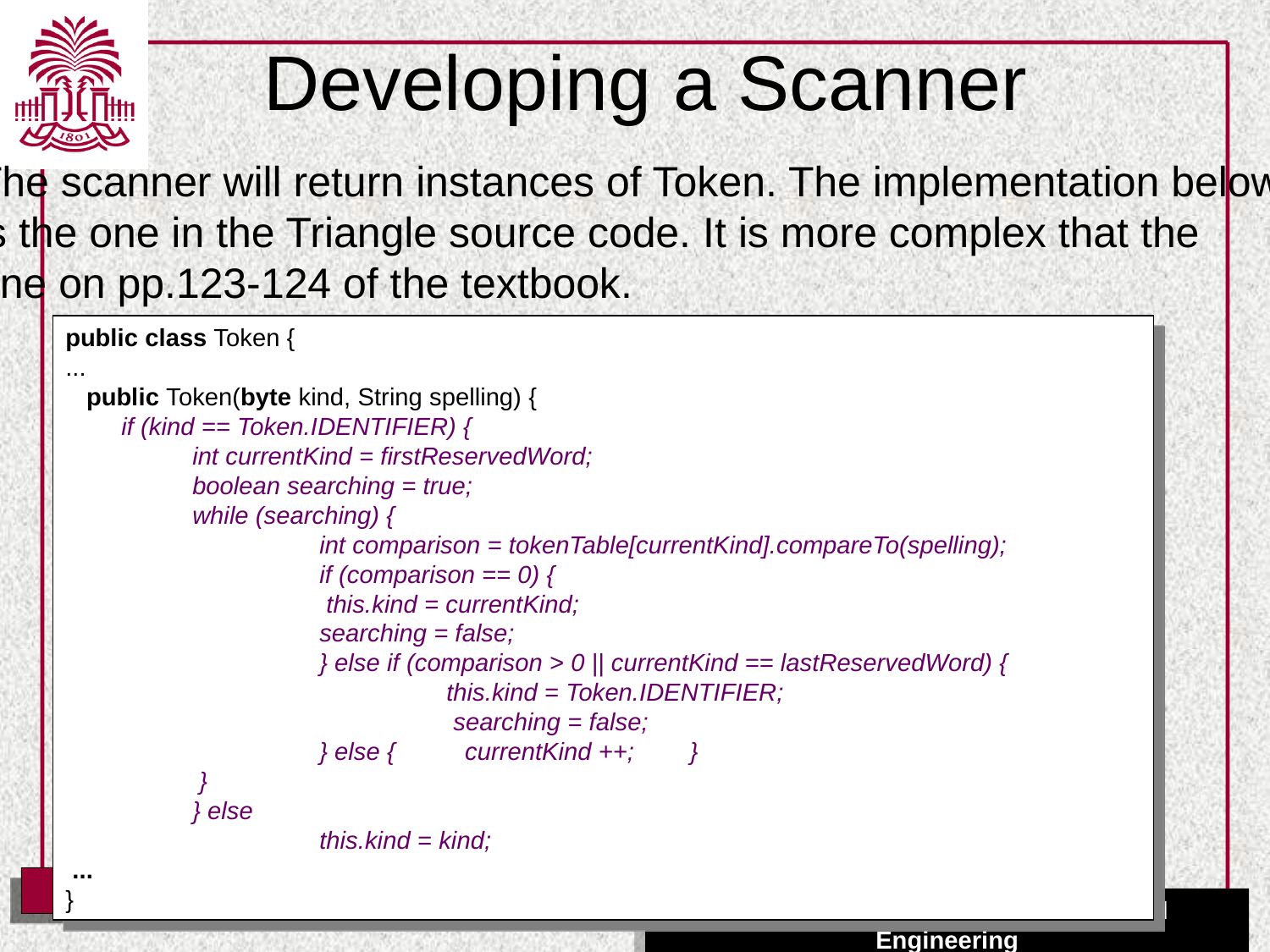

# Developing a Scanner
The scanner will return instances of Token. The implementation below
is the one in the Triangle source code. It is more complex that the
one on pp.123-124 of the textbook.
public class Token {
...
   public Token(byte kind, String spelling) {
        if (kind == Token.IDENTIFIER) {
	int currentKind = firstReservedWord;
	boolean searching = true;
	while (searching) {
		int comparison = tokenTable[currentKind].compareTo(spelling);
		if (comparison == 0) {
		 this.kind = currentKind;
		searching = false;
		} else if (comparison > 0 || currentKind == lastReservedWord) {
			this.kind = Token.IDENTIFIER;
			 searching = false;
		} else {          currentKind ++;        }
	 }
	} else
		this.kind = kind;
 ...
}